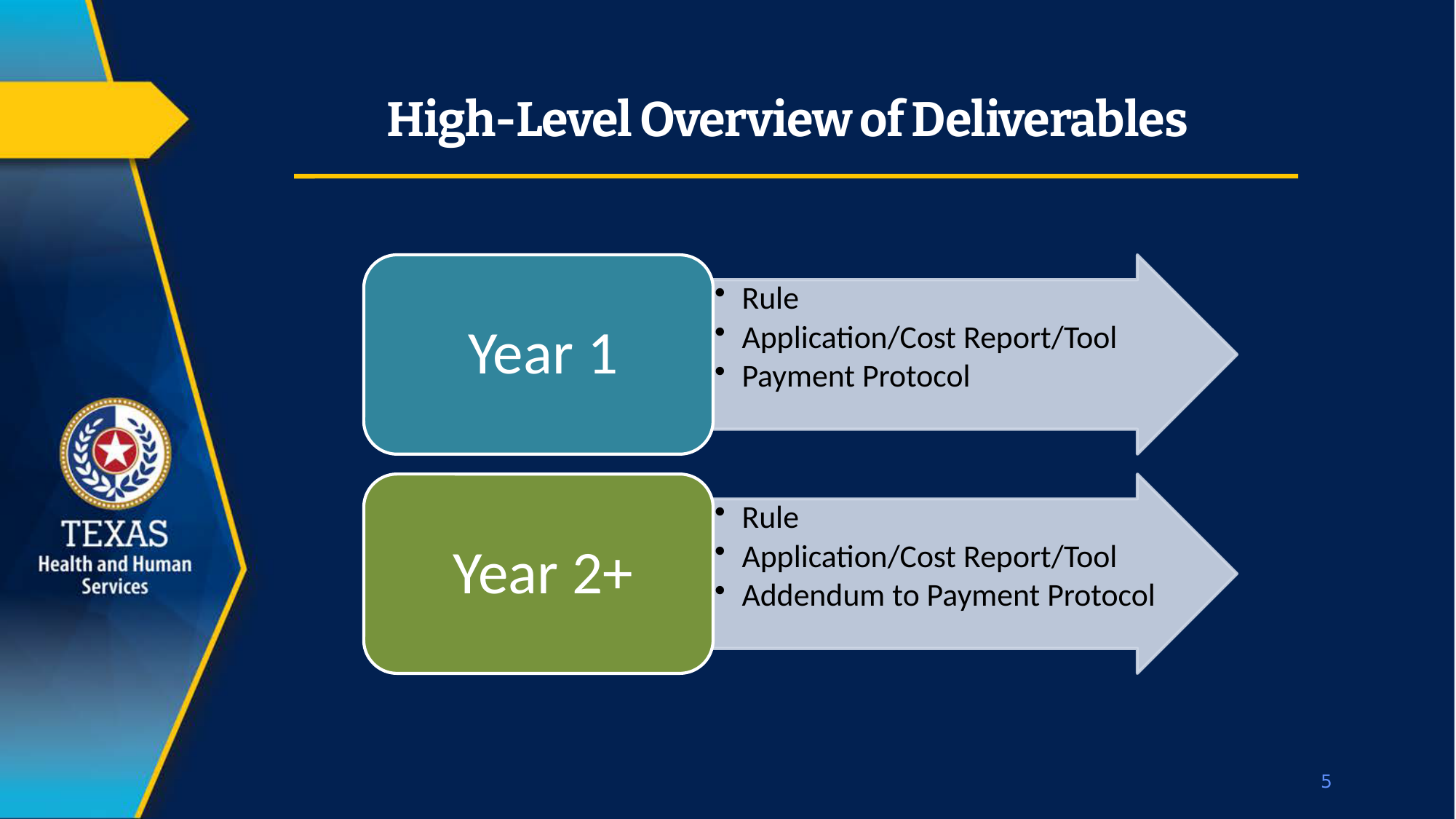

# High-Level Overview of Deliverables
Rule
Application/Cost Report/Tool
Payment Protocol

Year 1
Rule
Application/Cost Report/Tool
Addendum to Payment Protocol
Year 2+
5